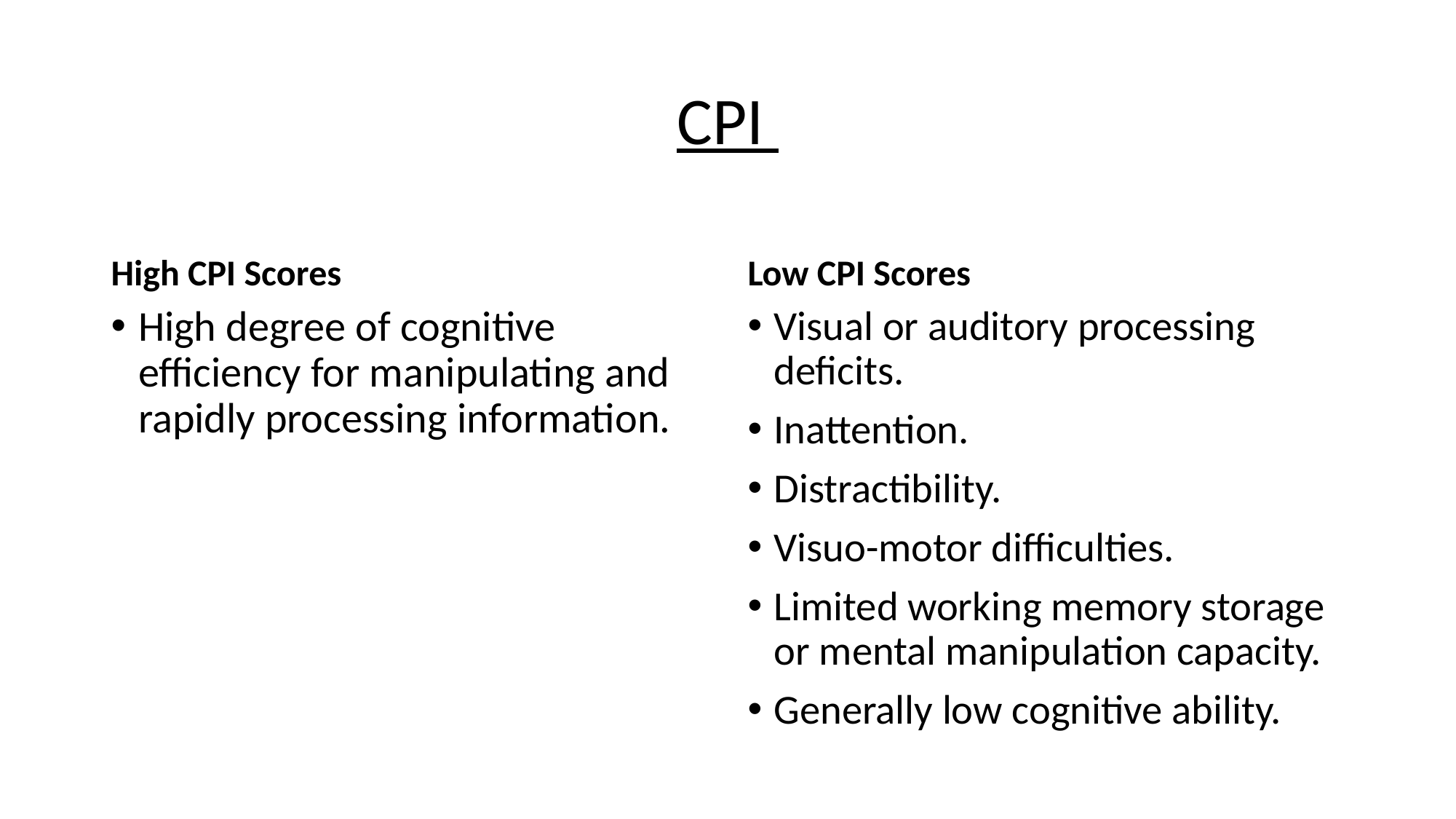

# CPI
High CPI Scores
Low CPI Scores
High degree of cognitive efficiency for manipulating and rapidly processing information.
Visual or auditory processing deficits.
Inattention.
Distractibility.
Visuo-motor difficulties.
Limited working memory storage or mental manipulation capacity.
Generally low cognitive ability.